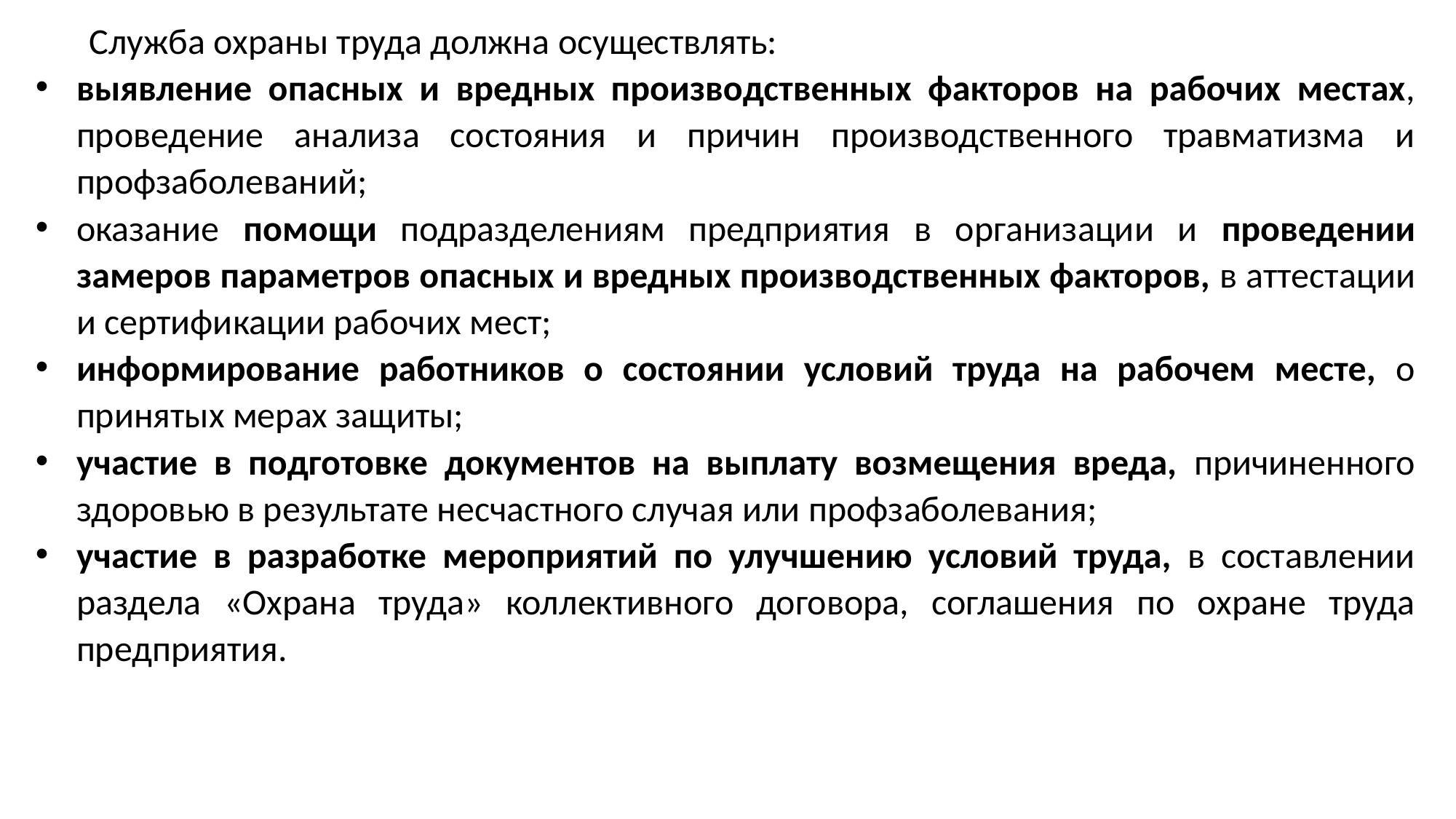

Служба охраны труда должна осуществлять:
выявление опасных и вредных производственных факторов на рабочих местах, проведение анализа состояния и причин производственного травматизма и профзаболеваний;
оказание помощи подразделениям предприятия в организации и проведении замеров параметров опасных и вредных производственных факторов, в аттестации и сертификации рабочих мест;
информирование работников о состоянии условий труда на рабочем месте, о принятых мерах защиты;
участие в подготовке документов на выплату возмещения вреда, причиненного здоровью в результате несчастного случая или профзаболевания;
участие в разработке мероприятий по улучшению условий труда, в составлении раздела «Охрана труда» коллективного договора, соглашения по охране труда предприятия.